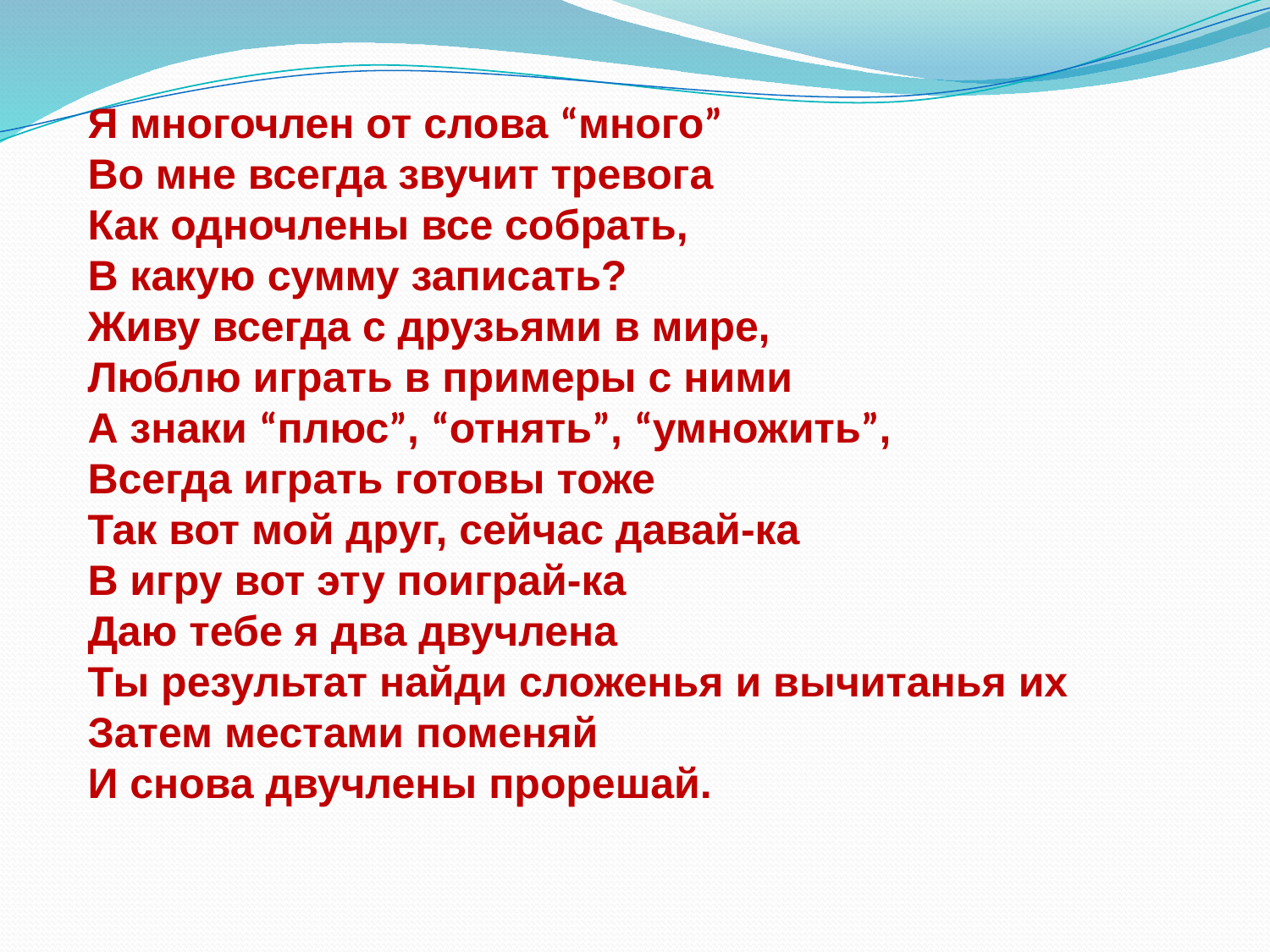

Я многочлен от слова “много”
Во мне всегда звучит тревога
Как одночлены все собрать,
В какую сумму записать?
Живу всегда с друзьями в мире,
Люблю играть в примеры с ними
А знаки “плюс”, “отнять”, “умножить”,
Всегда играть готовы тоже
Так вот мой друг, сейчас давай-ка
В игру вот эту поиграй-ка
Даю тебе я два двучлена
Ты результат найди сложенья и вычитанья их
Затем местами поменяй
И снова двучлены прорешай.